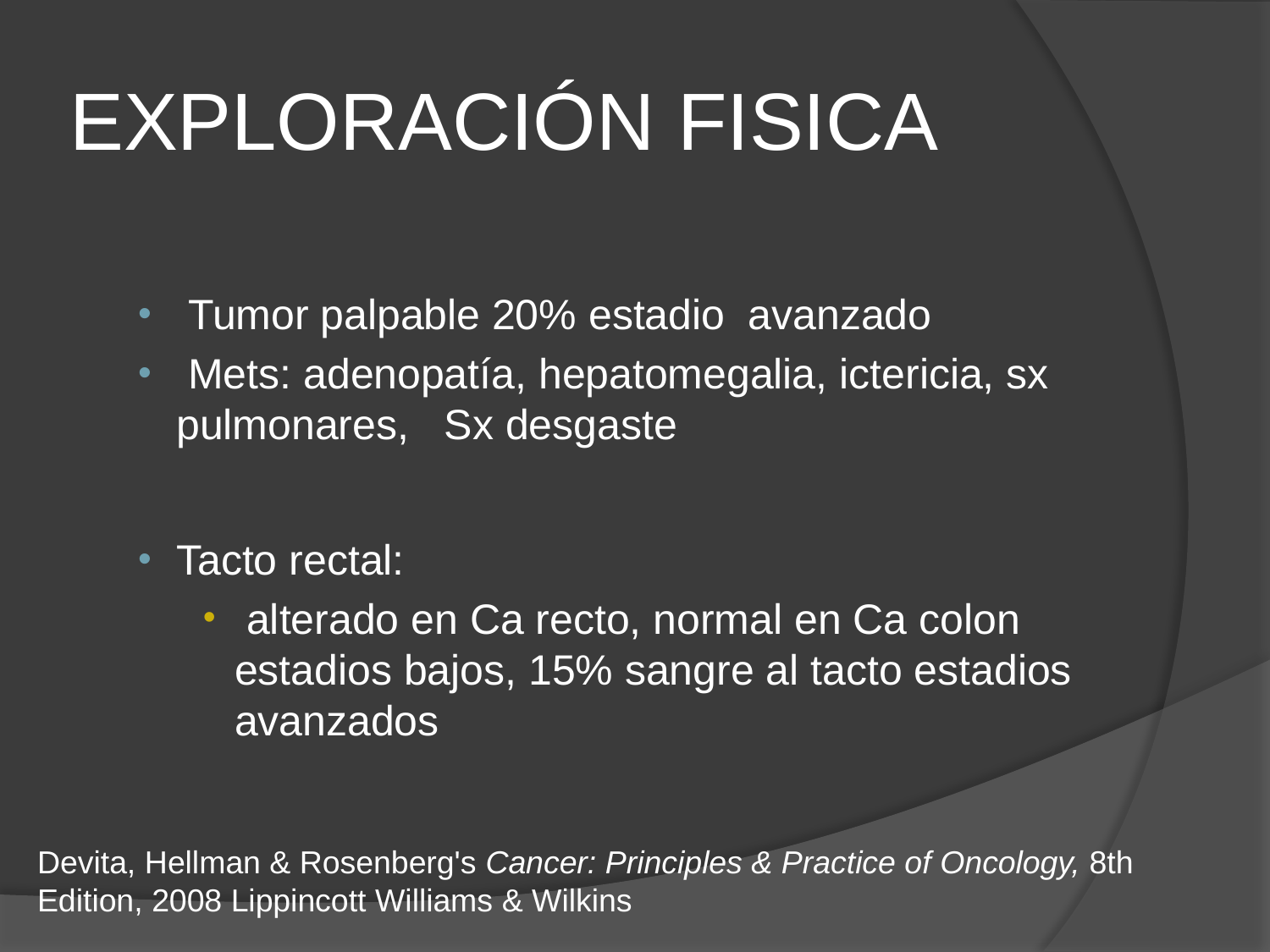

# EXPLORACIÓN FISICA

 Tumor palpable 20% estadio  avanzado
 Mets: adenopatía, hepatomegalia, ictericia, sx pulmonares,   Sx desgaste

Tacto rectal:
 alterado en Ca recto, normal en Ca colon estadios bajos, 15% sangre al tacto estadios avanzados

Devita, Hellman & Rosenberg's Cancer: Principles & Practice of Oncology, 8th Edition, 2008 Lippincott Williams & Wilkins